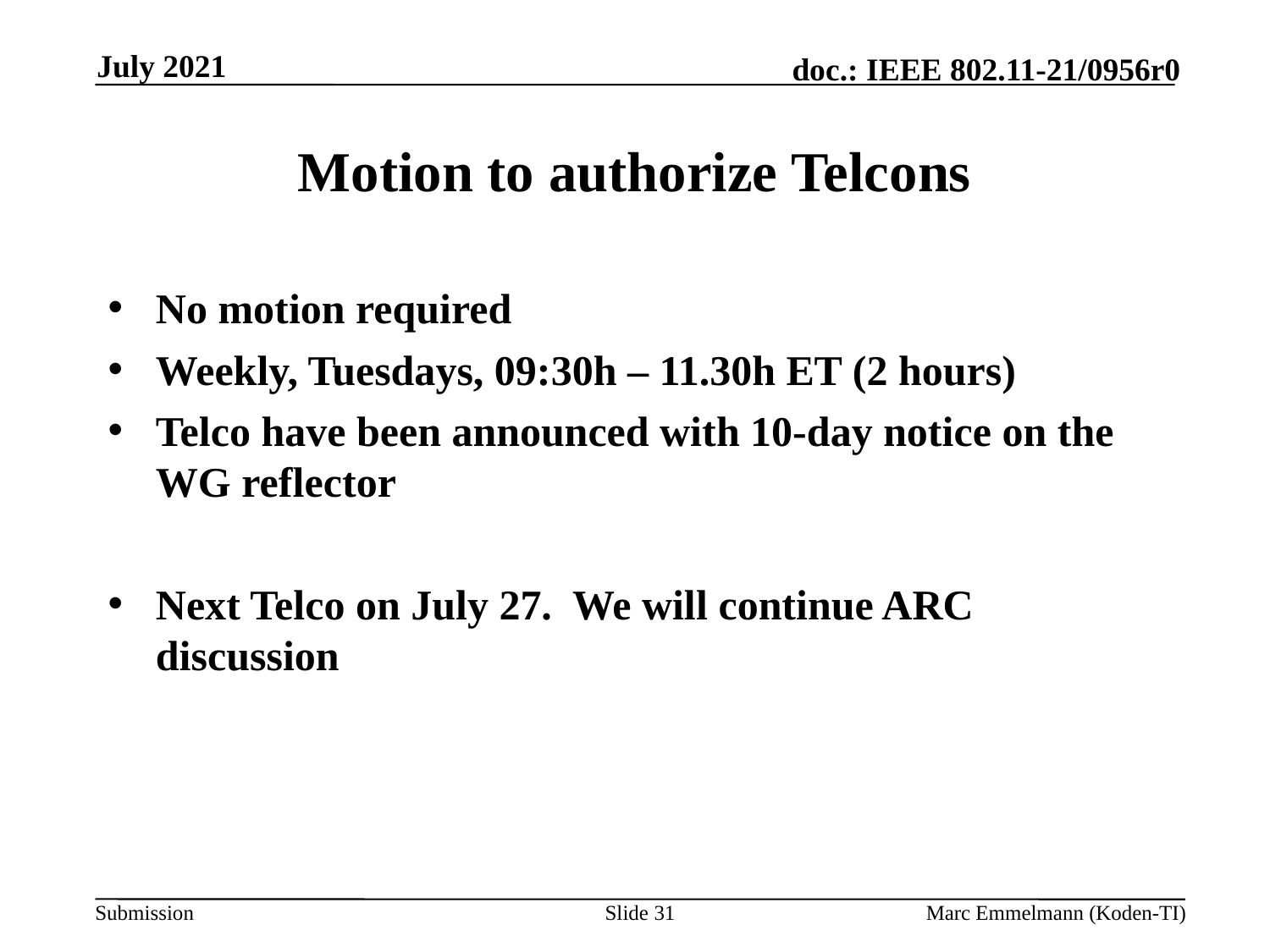

July 2021
# Motion to authorize Telcons
No motion required
Weekly, Tuesdays, 09:30h – 11.30h ET (2 hours)
Telco have been announced with 10-day notice on the WG reflector

Next Telco on July 27.  We will continue ARC discussion

Slide 31
Marc Emmelmann (Koden-TI)